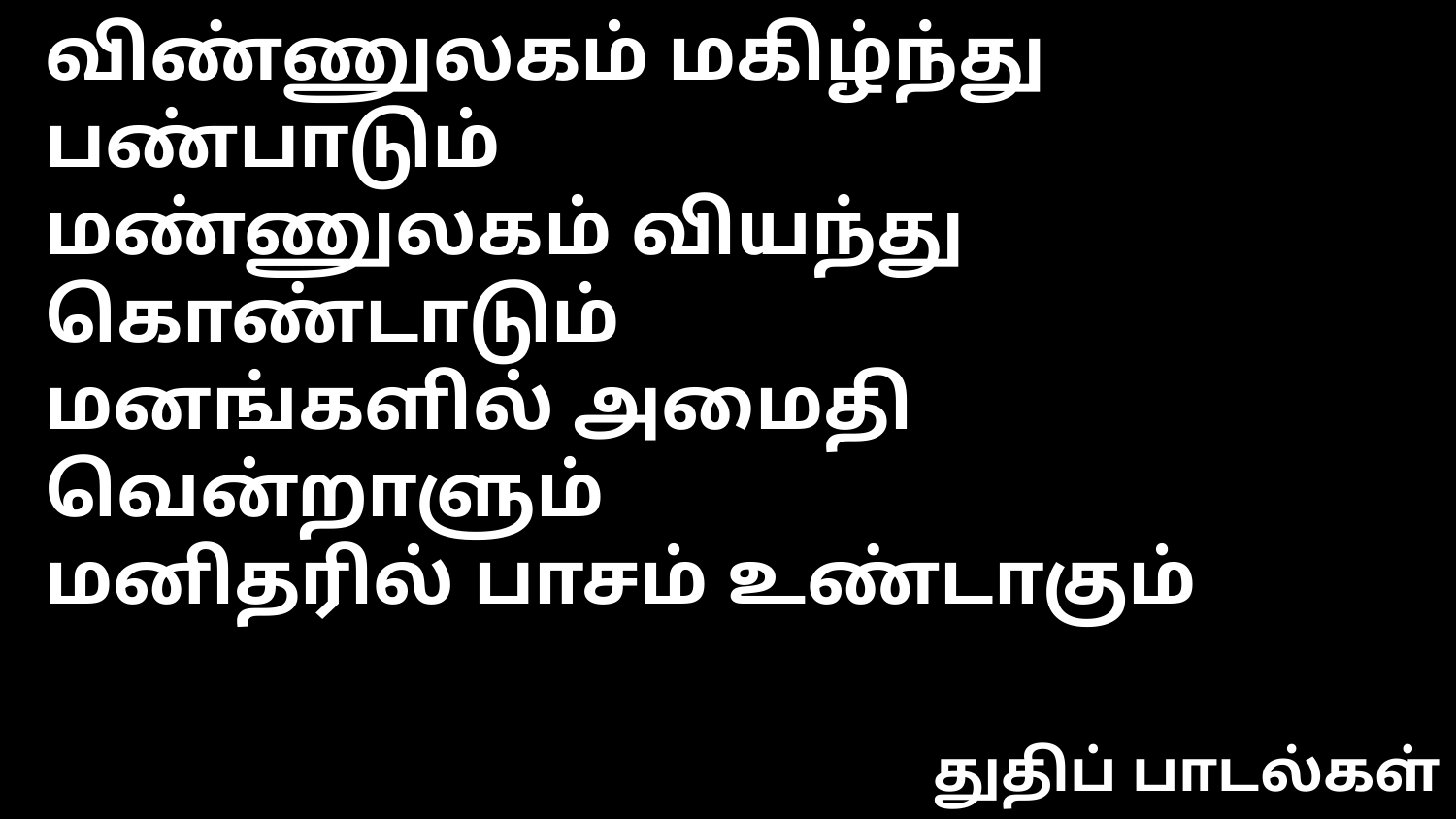

விண்ணுலகம் மகிழ்ந்து பண்பாடும்
மண்ணுலகம் வியந்து கொண்டாடும்
மனங்களில் அமைதி வென்றாளும்
மனிதரில் பாசம் உண்டாகும்

துதிப் பாடல்கள்